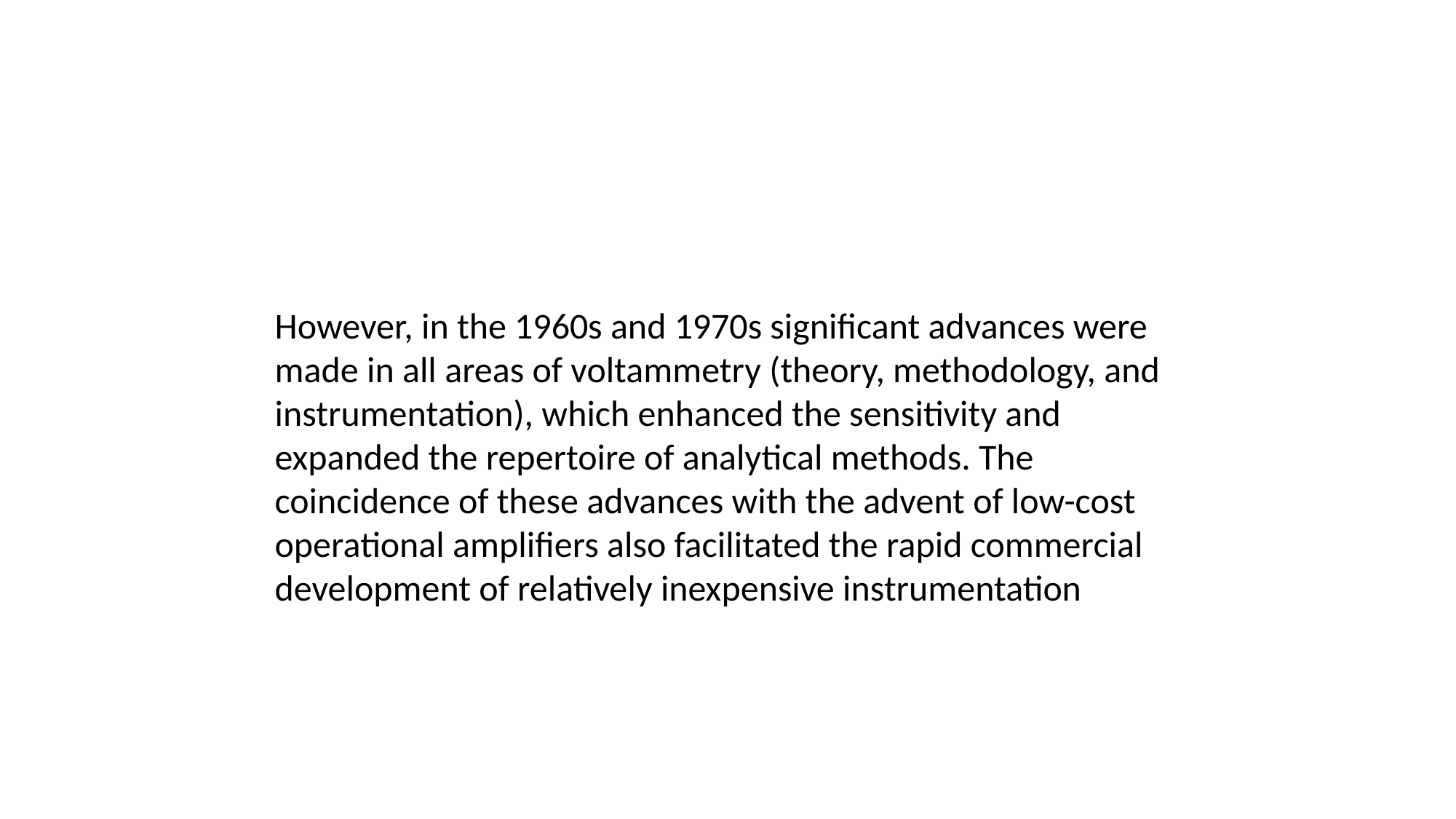

However, in the 1960s and 1970s significant advances were made in all areas of voltammetry (theory, methodology, and instrumentation), which enhanced the sensitivity and expanded the repertoire of analytical methods. The coincidence of these advances with the advent of low-cost operational amplifiers also facilitated the rapid commercial development of relatively inexpensive instrumentation